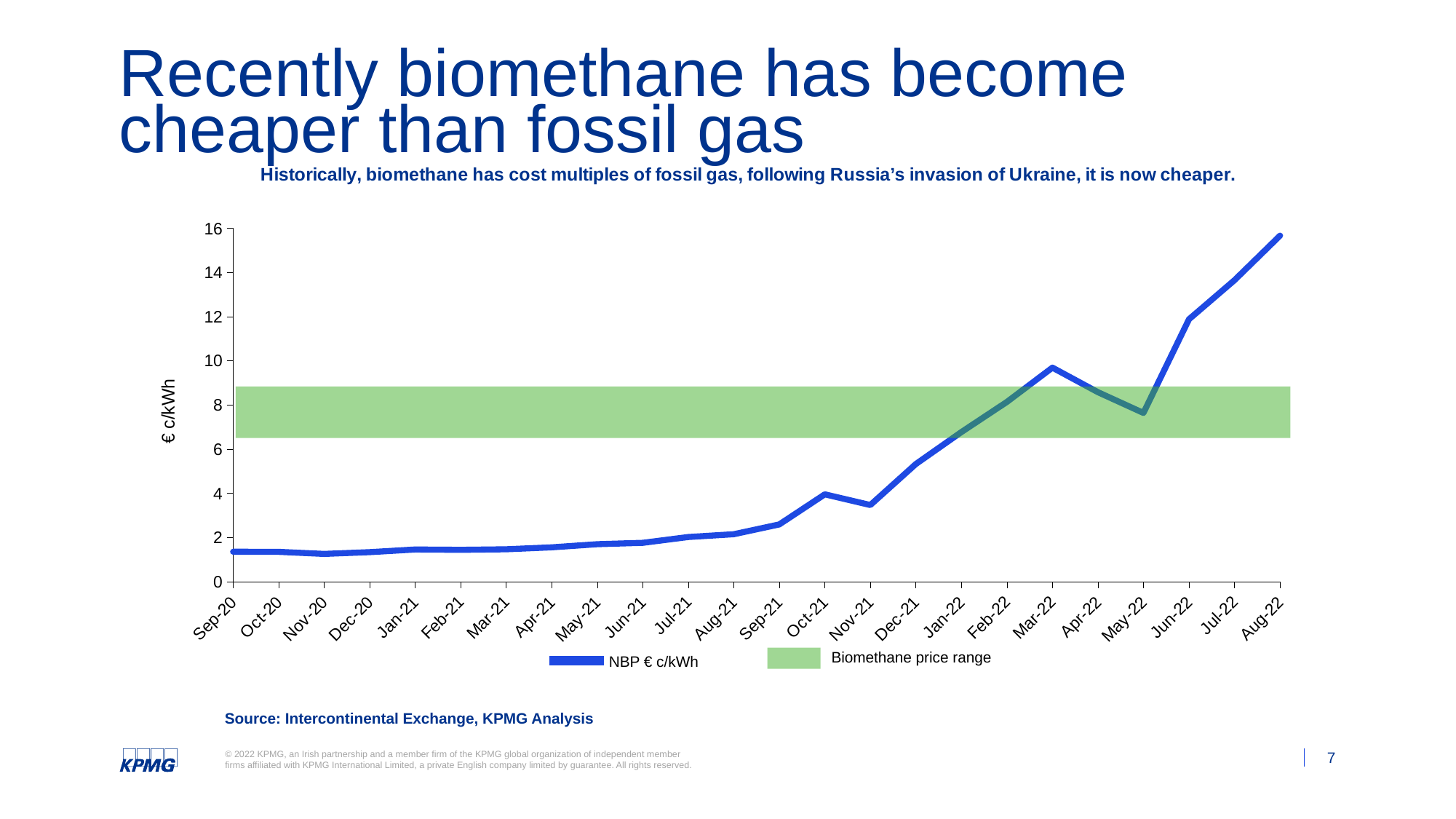

# Recently biomethane has become cheaper than fossil gas

### Chart: Historically, biomethane has cost multiples of fossil gas, following Russia’s invasion of Ukraine, it is now cheaper.

| Category | NBP p/kWh |
|---|---|
| 44075 | 1.3491421530984535 |
| 44105 | 1.343340125119027 |
| 44136 | 1.2498250859212083 |
| 44166 | 1.330029590342695 |
| 44197 | 1.4508482906201685 |
| 44228 | 1.4361725727898538 |
| 44256 | 1.4617697550520306 |
| 44287 | 1.5484588789799352 |
| 44317 | 1.6904379165941412 |
| 44348 | 1.7535776328408437 |
| 44378 | 2.014668891915045 |
| 44409 | 2.1426548032259274 |
| 44440 | 2.5859980000068257 |
| 44470 | 3.94776809635462 |
| 44501 | 3.4641519994812304 |
| 44531 | 5.3208009528977716 |
| 44562 | 6.767894990119488 |
| 44593 | 8.132736748338742 |
| 44621 | 9.686997655298104 |
| 44652 | 8.575738649356145 |
| 44682 | 7.634103637871543 |
| 44713 | 11.877092569649932 |
| 44743 | 13.646028511848082 |
| 44774 | 15.66206258681711 |

Biomethane price range
NBP € c/kWh

Source: Intercontinental Exchange, KPMG Analysis